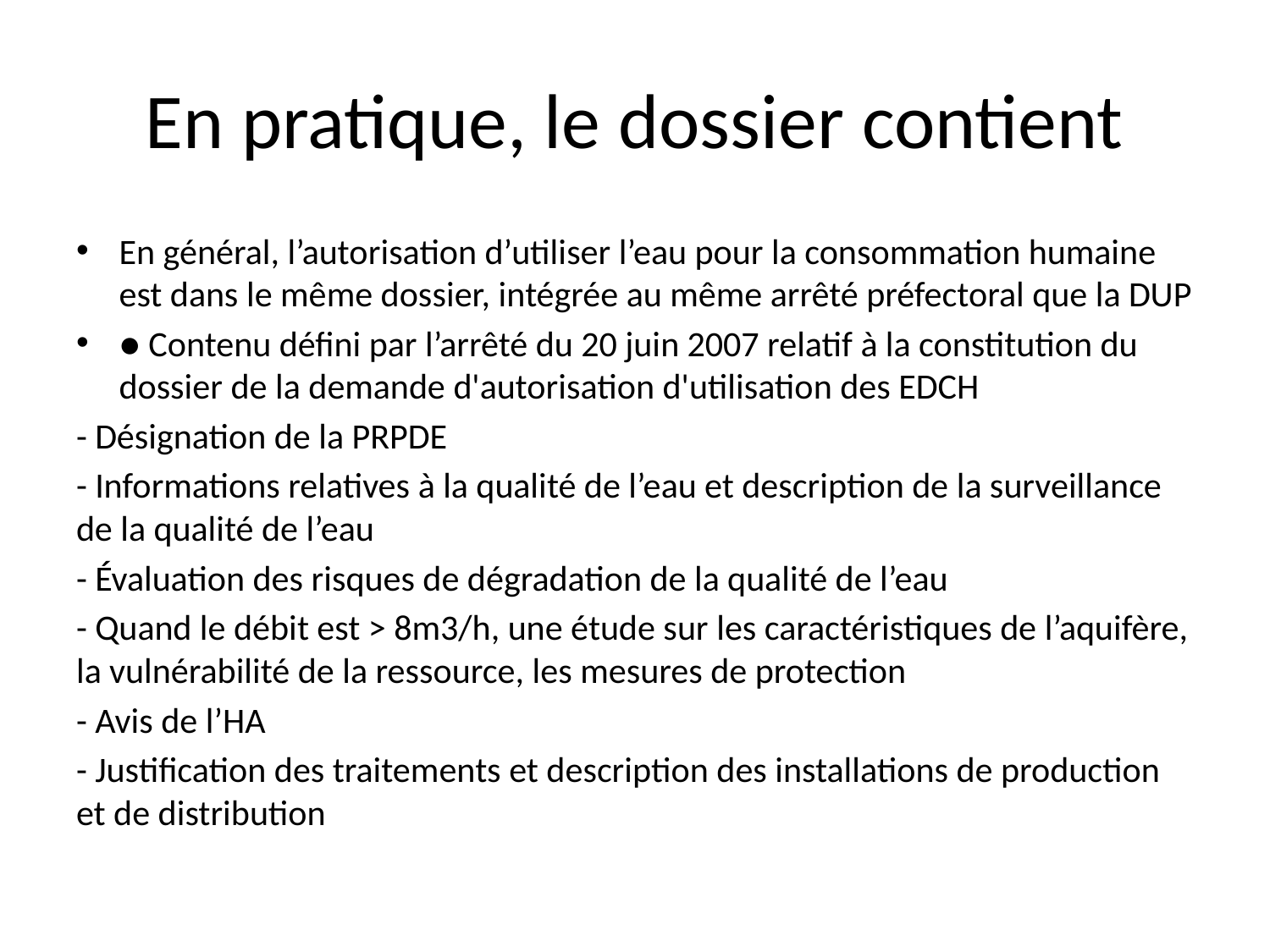

# En pratique, le dossier contient
En général, l’autorisation d’utiliser l’eau pour la consommation humaine est dans le même dossier, intégrée au même arrêté préfectoral que la DUP
● Contenu défini par l’arrêté du 20 juin 2007 relatif à la constitution du dossier de la demande d'autorisation d'utilisation des EDCH
- Désignation de la PRPDE
- Informations relatives à la qualité de l’eau et description de la surveillance de la qualité de l’eau
- Évaluation des risques de dégradation de la qualité de l’eau
- Quand le débit est > 8m3/h, une étude sur les caractéristiques de l’aquifère, la vulnérabilité de la ressource, les mesures de protection
- Avis de l’HA
- Justification des traitements et description des installations de production et de distribution